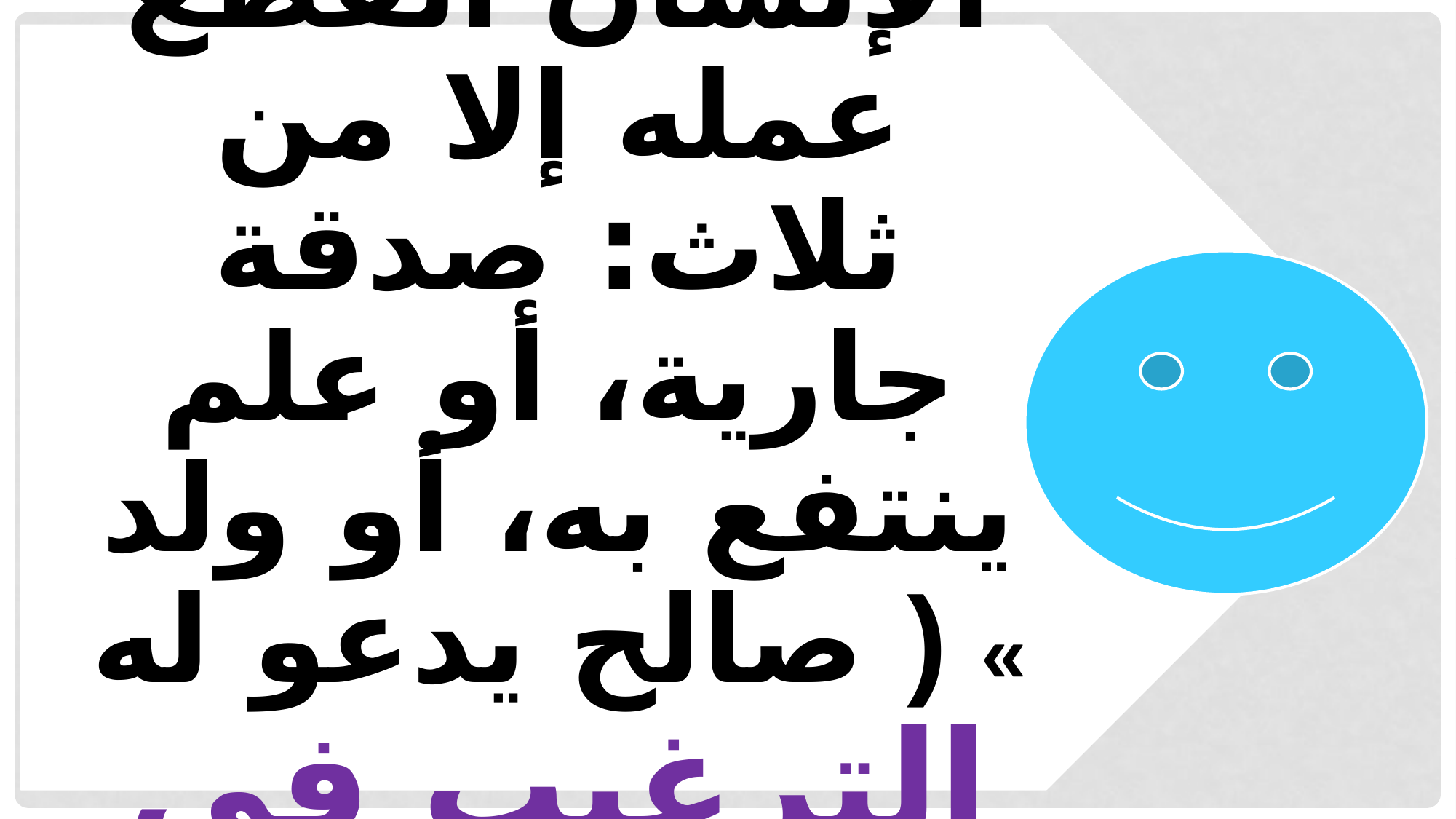

( إذا مات الإنسان انقطع عمله إلا من ثلاث: صدقة جارية، أو علم ينتفع به، أو ولد صالح يدعو له ) « الترغيب في الوقف